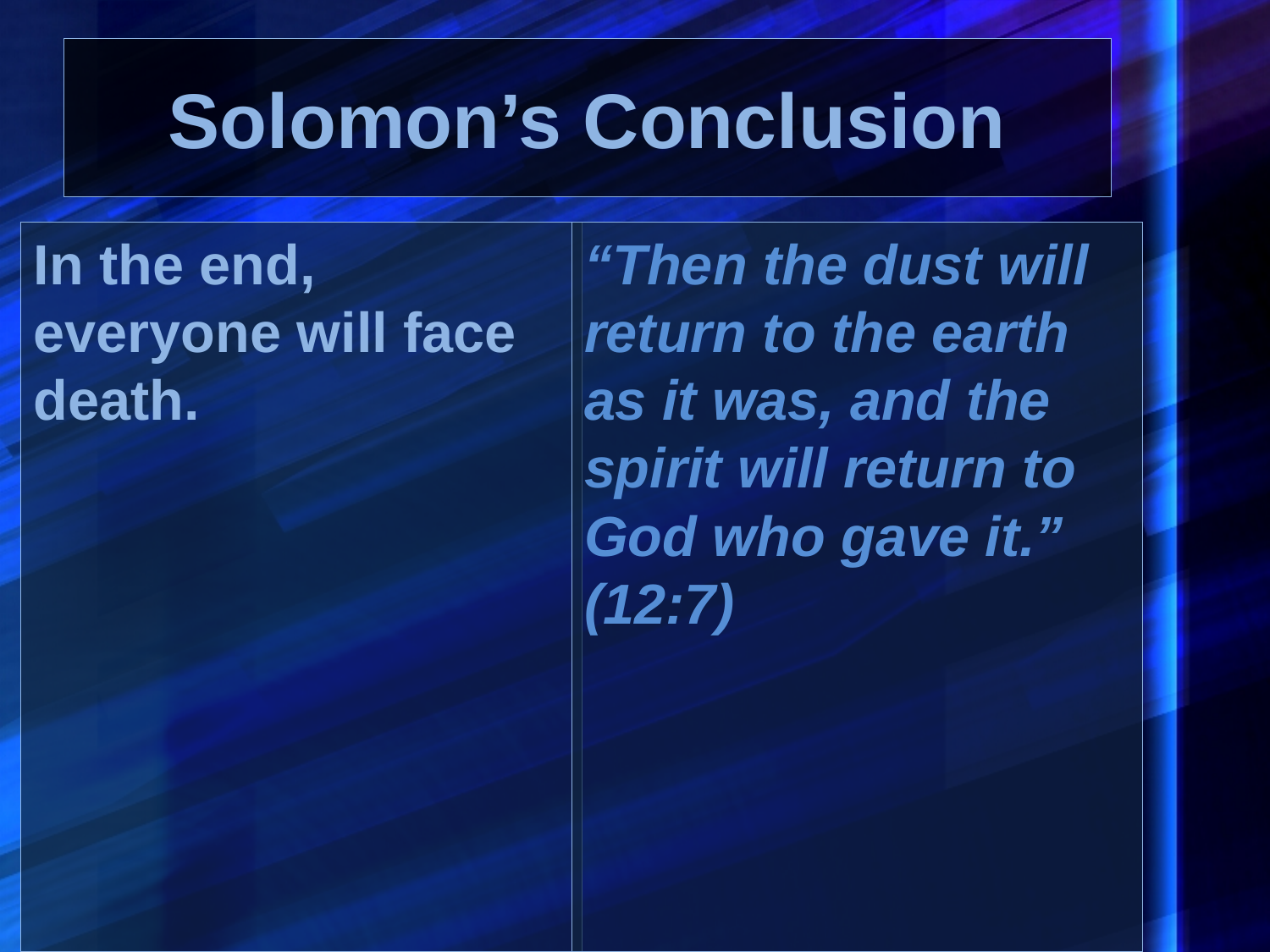

# Solomon’s Conclusion
In the end, everyone will face death.
“Then the dust will return to the earth as it was, and the spirit will return to God who gave it.” (12:7)